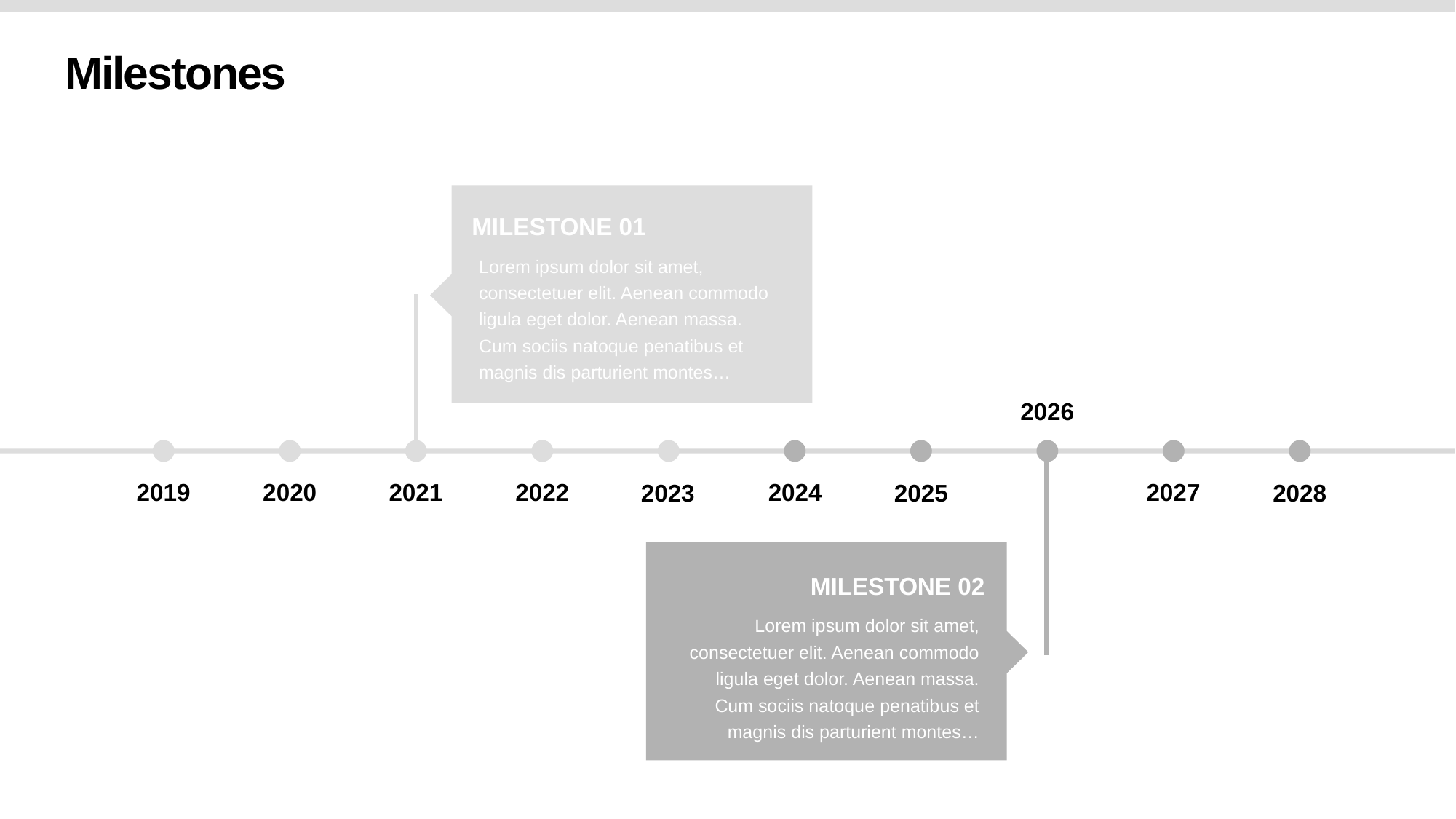

Milestones

MILESTONE 01
Lorem ipsum dolor sit amet, consectetuer elit. Aenean commodo ligula eget dolor. Aenean massa. Cum sociis natoque penatibus et magnis dis parturient montes…

2026

2020
2022
2024
2019
2021
2027
2023
2025
2028

MILESTONE 02
Lorem ipsum dolor sit amet, consectetuer elit. Aenean commodo ligula eget dolor. Aenean massa. Cum sociis natoque penatibus et magnis dis parturient montes…